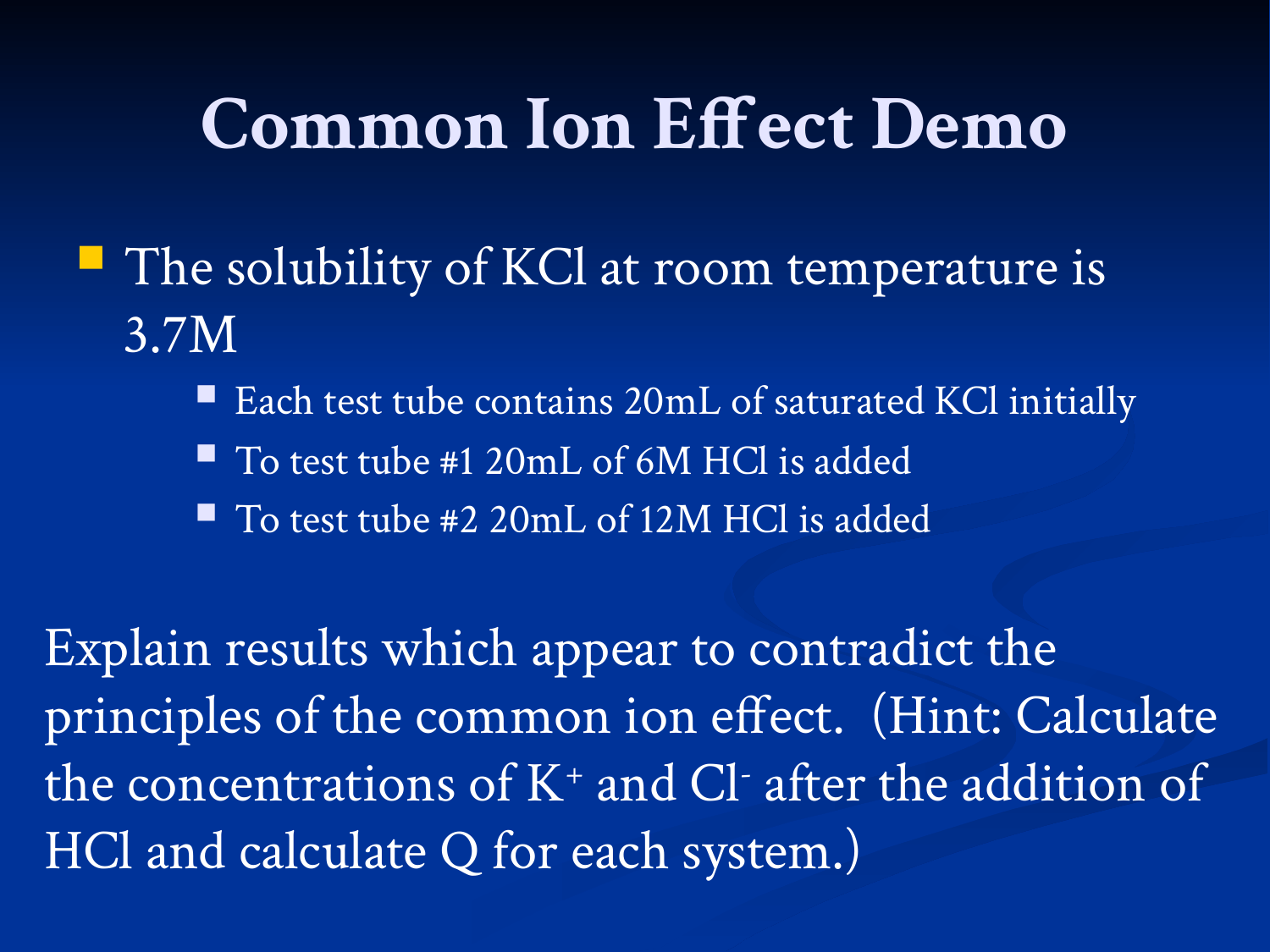

# Common Ion Effect Demo
The solubility of KCl at room temperature is 3.7M
Each test tube contains 20mL of saturated KCl initially
To test tube #1 20mL of 6M HCl is added
To test tube #2 20mL of 12M HCl is added

Explain results which appear to contradict the principles of the common ion effect.  (Hint: Calculate the concentrations of K+ and Cl- after the addition of HCl and calculate Q for each system.)